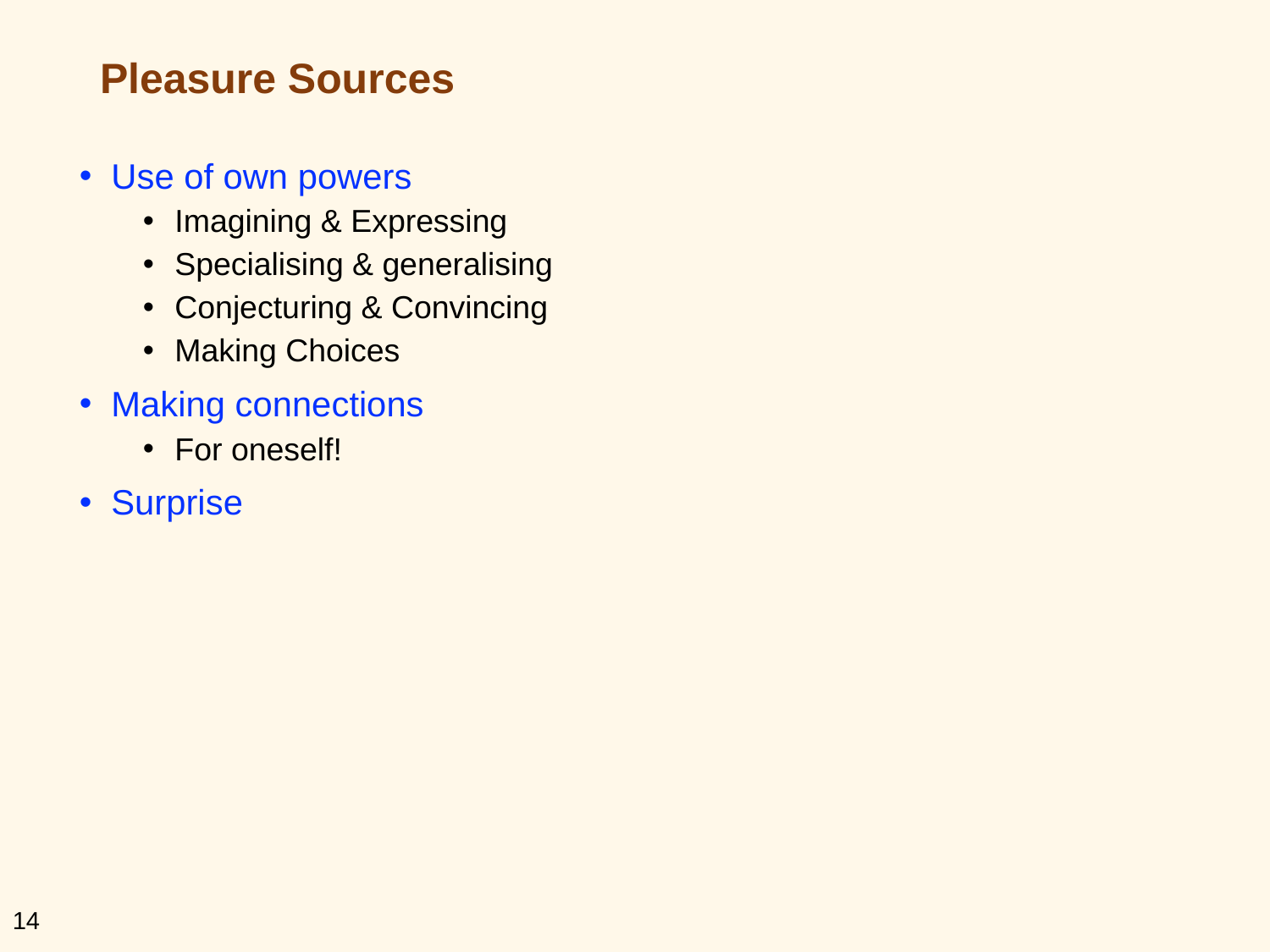

# Pleasure Sources
Use of own powers
Imagining & Expressing
Specialising & generalising
Conjecturing & Convincing
Making Choices
Making connections
For oneself!
Surprise